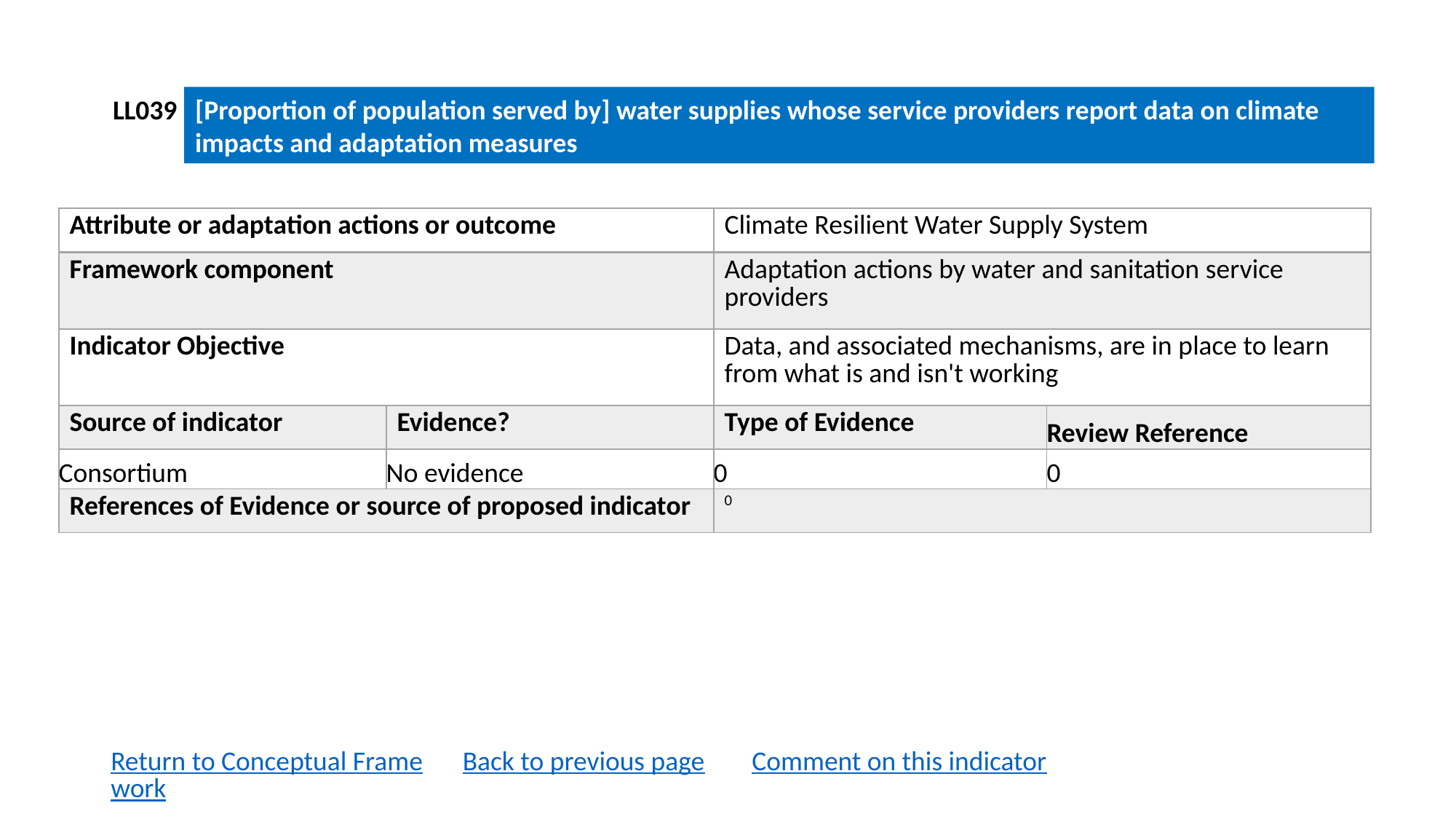

LL039
[Proportion of population served by] water supplies whose service providers report data on climate impacts and adaptation measures
| Attribute or adaptation actions or outcome |  | Climate Resilient Water Supply System |  |
| --- | --- | --- | --- |
| Framework component |  | Adaptation actions by water and sanitation service providers |  |
| Indicator Objective |  | Data, and associated mechanisms, are in place to learn from what is and isn't working |  |
| Source of indicator | Evidence? | Type of Evidence | Review Reference |
| Consortium | No evidence | 0 | 0 |
| References of Evidence or source of proposed indicator |  | 0 |  |
Return to Conceptual Framework
Back to previous page
Comment on this indicator